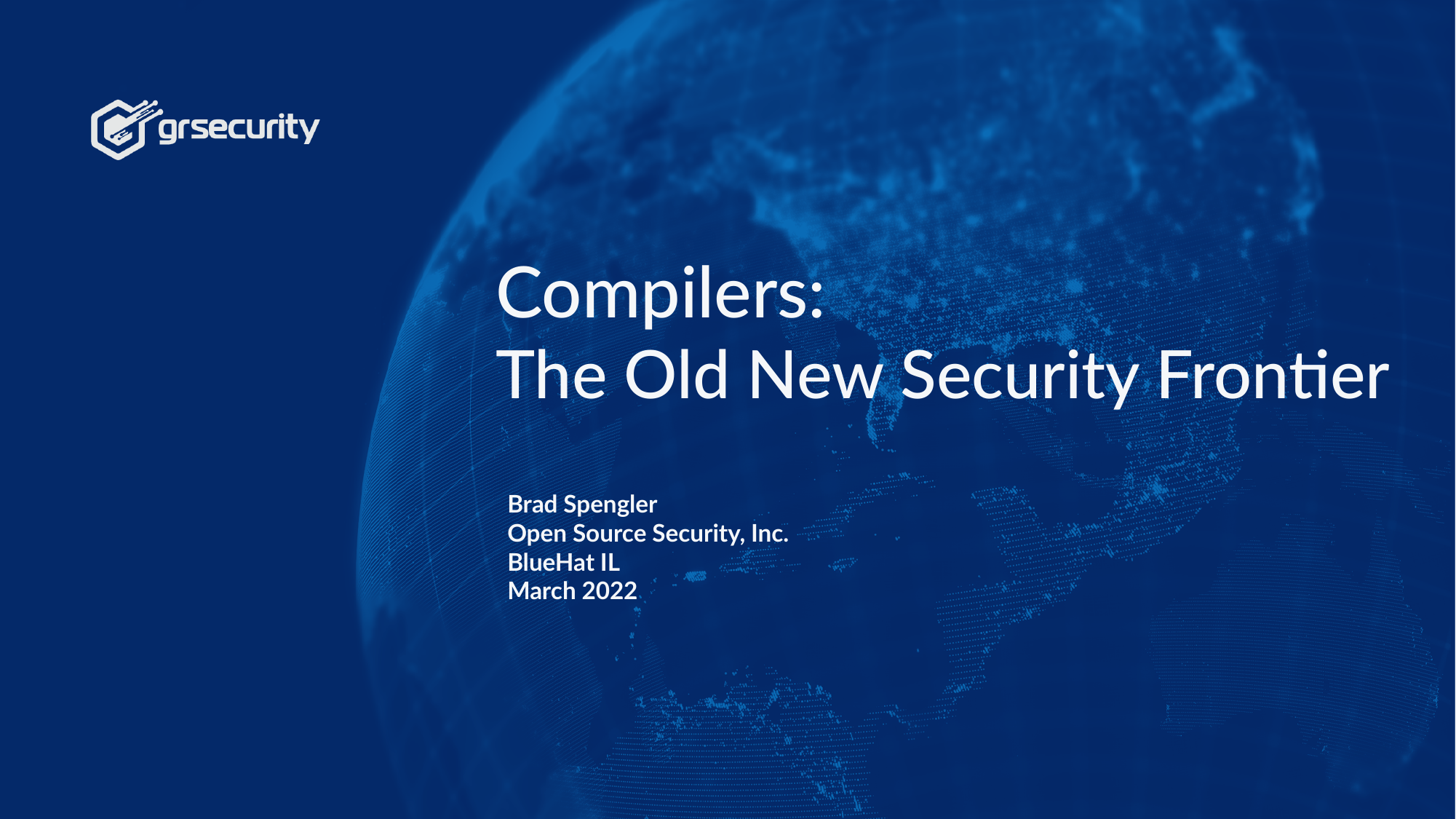

# Compilers: The Old New Security Frontier
Brad Spengler
Open Source Security, Inc.
BlueHat IL
March 2022